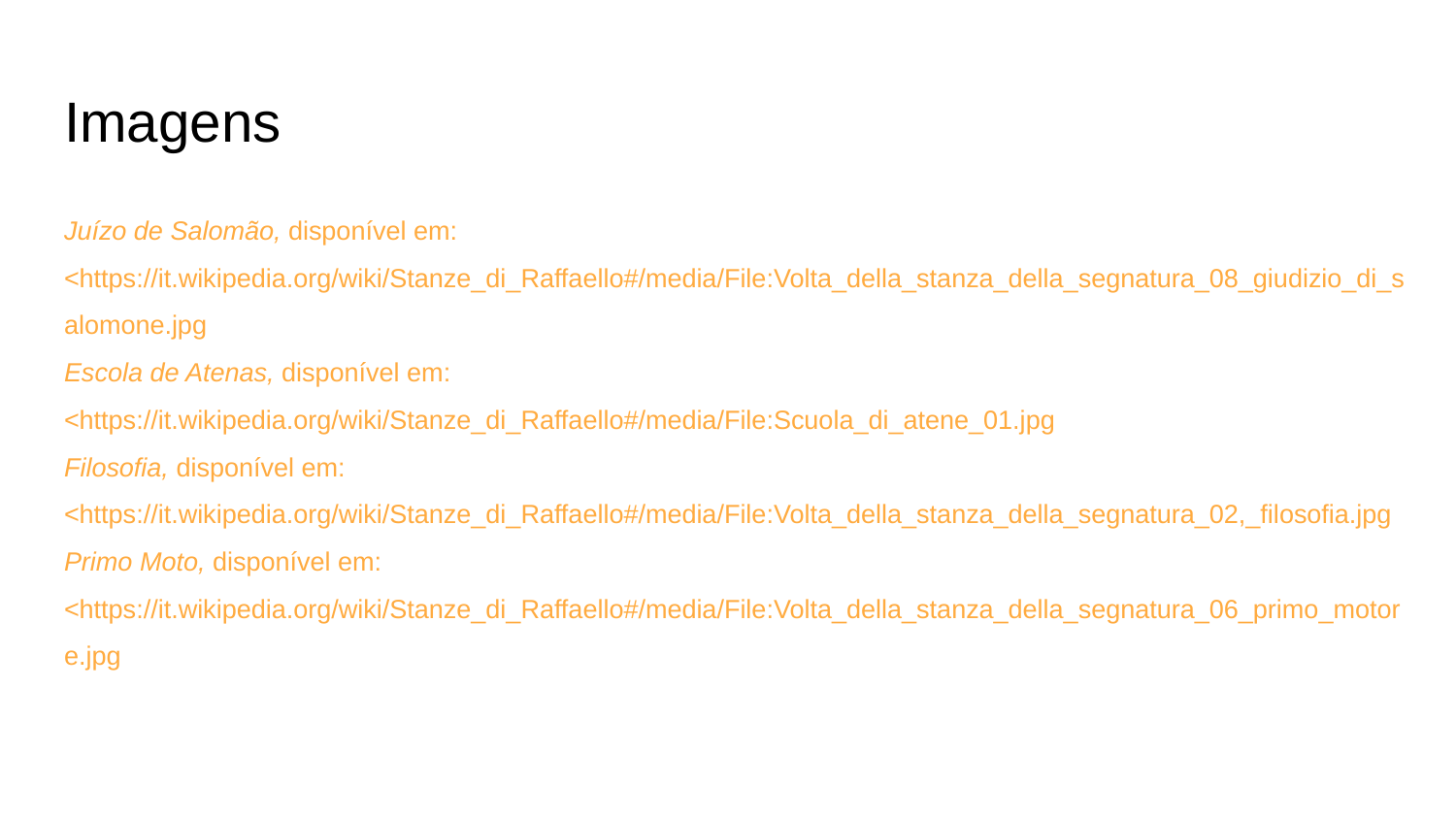

# Imagens
Juízo de Salomão, disponível em: <https://it.wikipedia.org/wiki/Stanze_di_Raffaello#/media/File:Volta_della_stanza_della_segnatura_08_giudizio_di_salomone.jpg
Escola de Atenas, disponível em: <https://it.wikipedia.org/wiki/Stanze_di_Raffaello#/media/File:Scuola_di_atene_01.jpg
Filosofia, disponível em: <https://it.wikipedia.org/wiki/Stanze_di_Raffaello#/media/File:Volta_della_stanza_della_segnatura_02,_filosofia.jpg
Primo Moto, disponível em: <https://it.wikipedia.org/wiki/Stanze_di_Raffaello#/media/File:Volta_della_stanza_della_segnatura_06_primo_motore.jpg